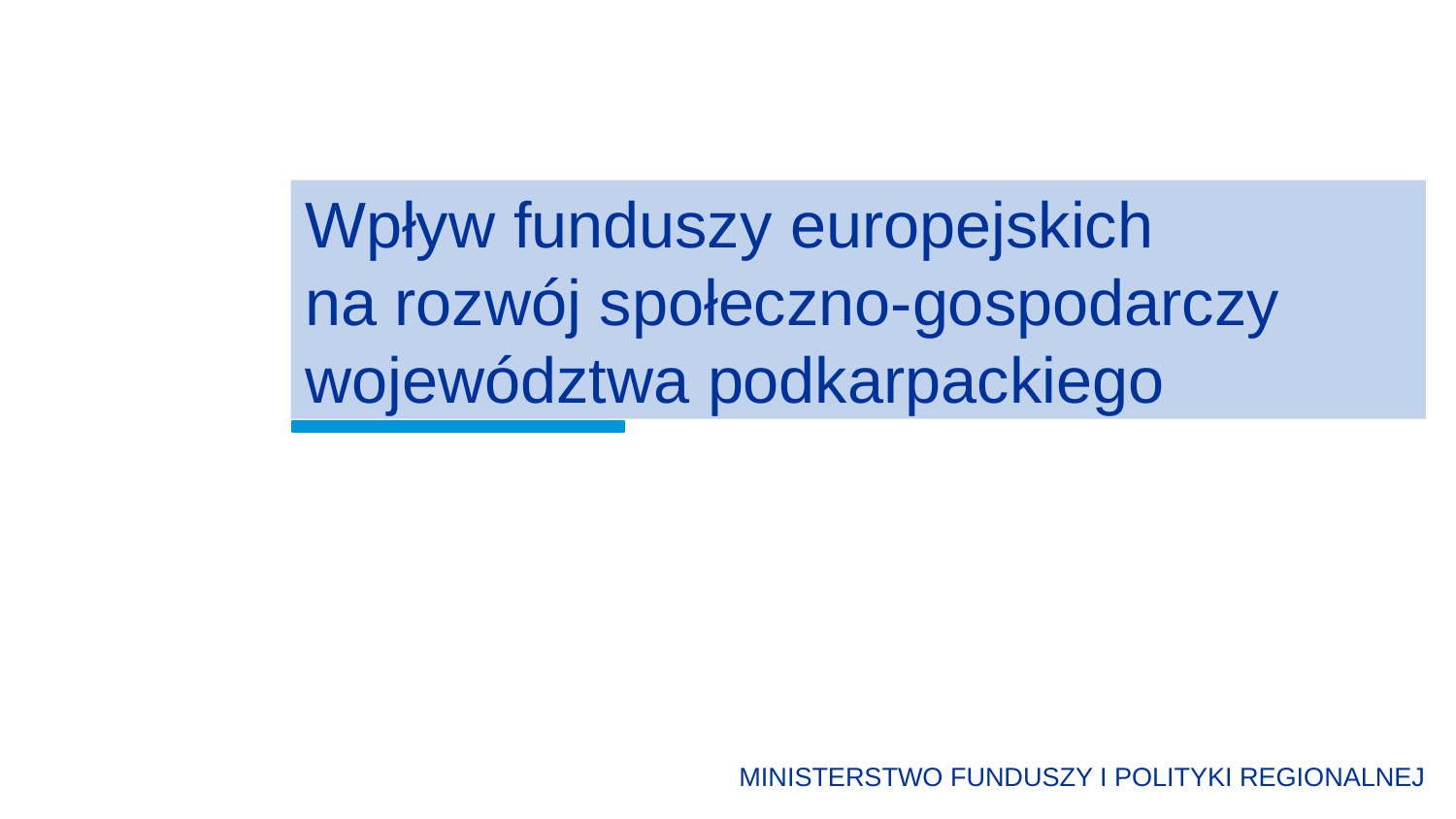

# Wpływ funduszy europejskich na rozwój społeczno-gospodarczy województwa podkarpackiego